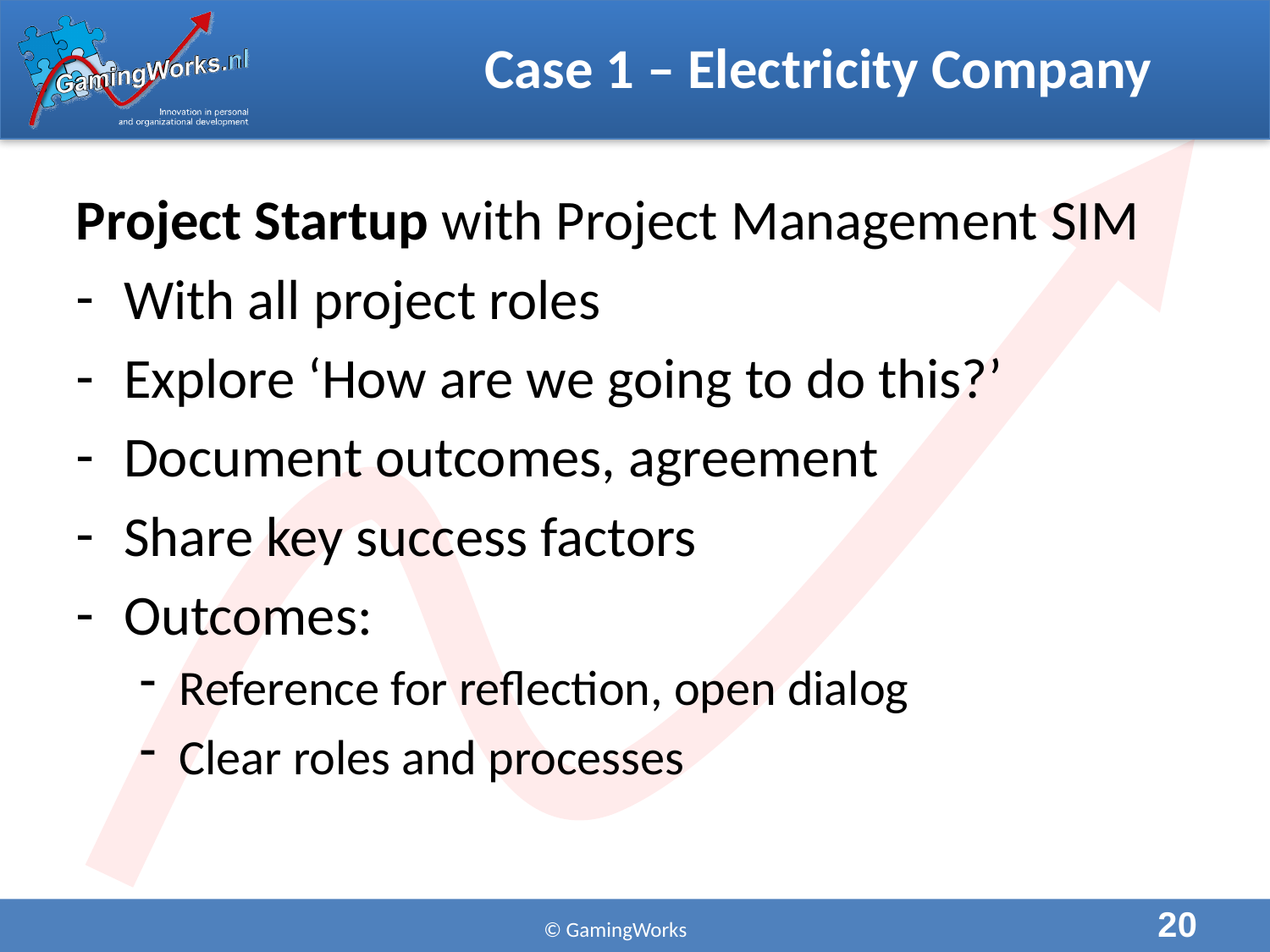

# Case 1 – Electricity Company
Project Startup with Project Management SIM
With all project roles
Explore ‘How are we going to do this?’
Document outcomes, agreement
Share key success factors
Outcomes:
Reference for reflection, open dialog
Clear roles and processes

20